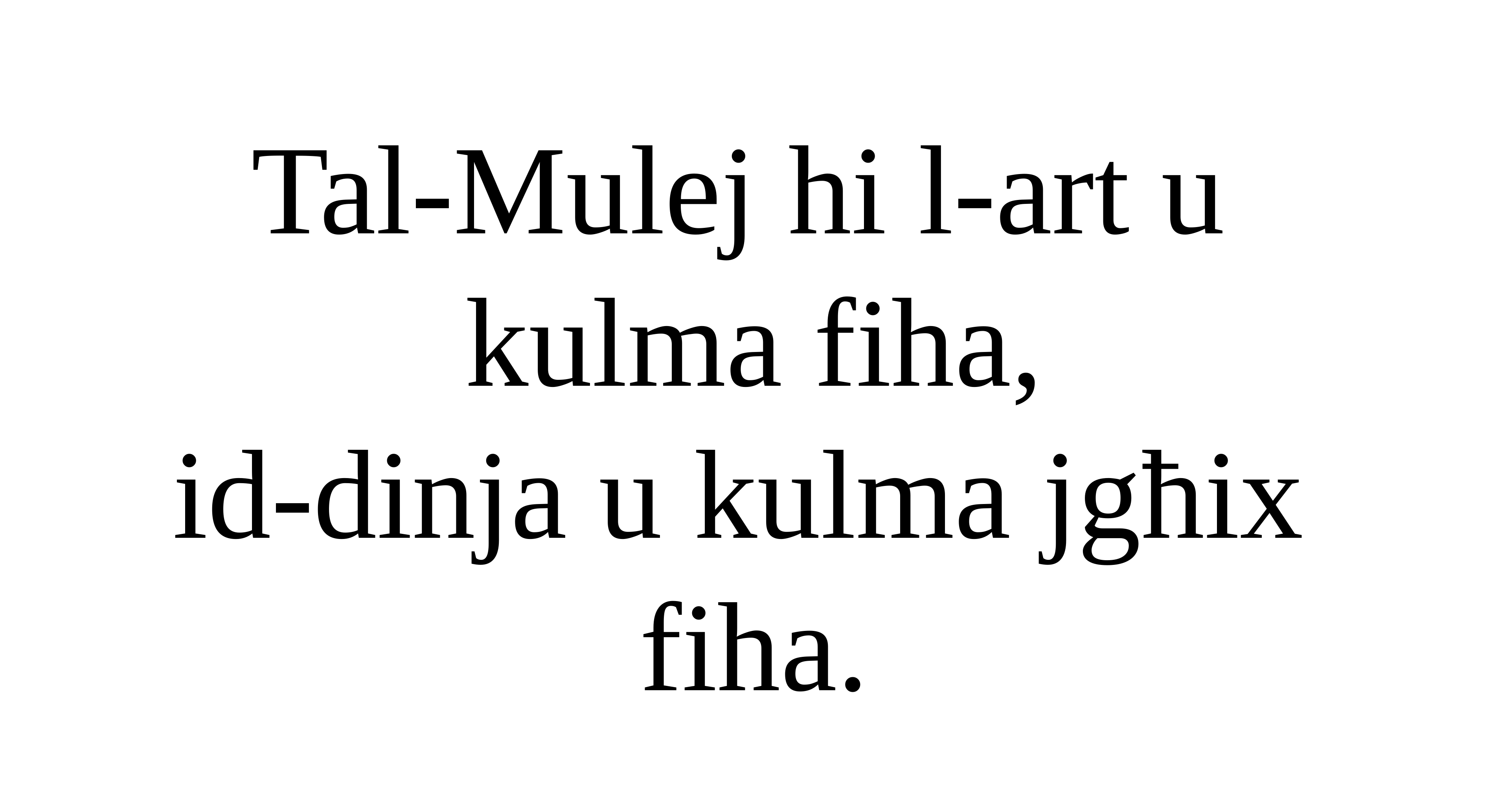

Tal-Mulej hi l-art u
kulma fiha,
id-dinja u kulma jgħix
fiha.